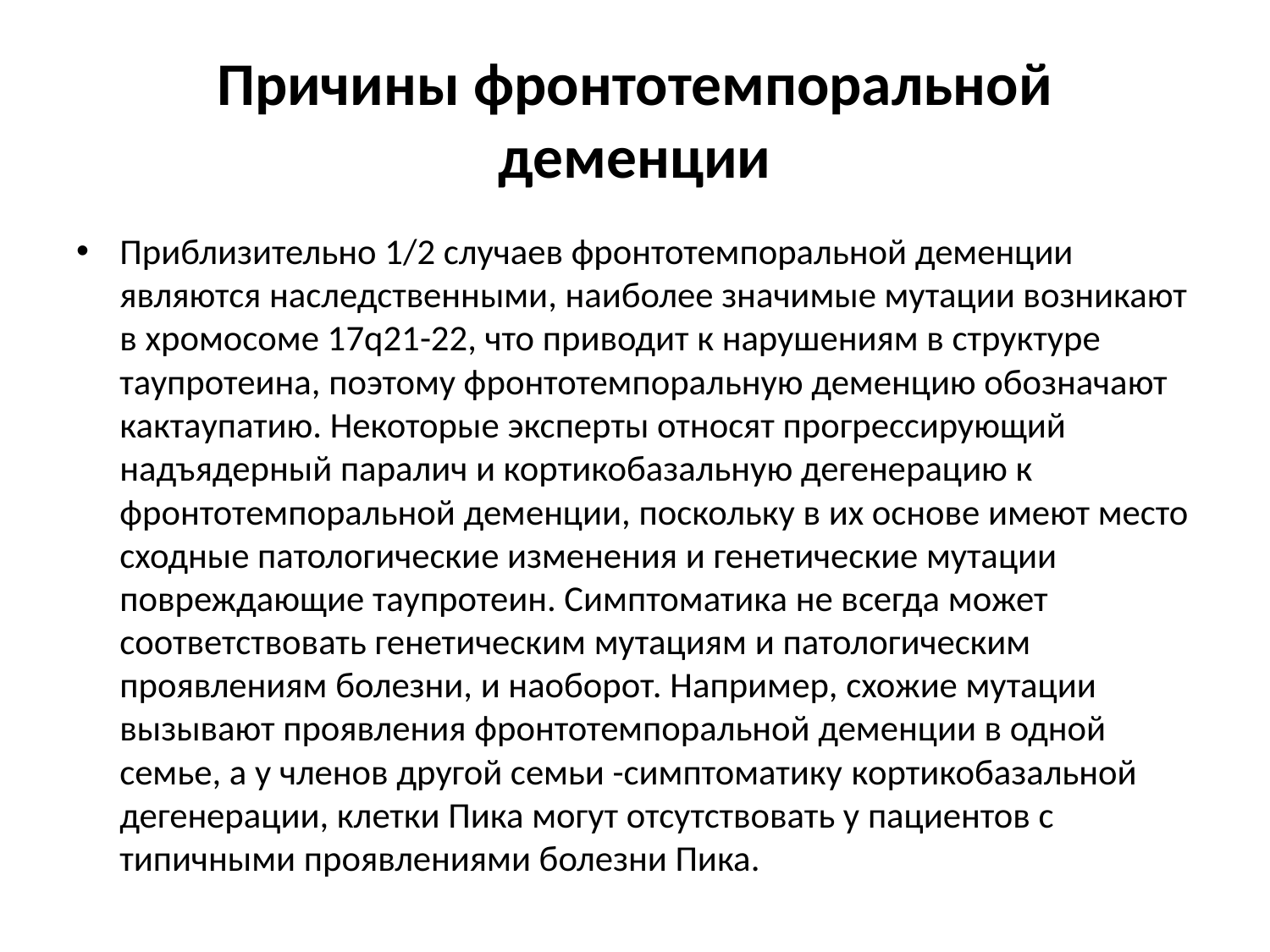

# Причины фронтотемпоральной деменции
Приблизительно 1/2 случаев фронтотемпоральной деменции являются наследственными, наиболее значимые мутации возникают в хромосоме 17q21-22, что приводит к нарушениям в структуре таупротеина, поэтому фронтотемпоральную деменцию обозначают кактаупатию. Некоторые эксперты относят прогрессирующий надъядерный паралич и кортикобазальную дегенерацию к фронтотемпоральной деменции, поскольку в их основе имеют место сходные патологические изменения и генетические мутации повреждающие таупротеин. Симптоматика не всегда может соответствовать генетическим мутациям и патологическим проявлениям болезни, и наоборот. Например, схожие мутации вызывают проявления фронтотемпоральной деменции в одной семье, а у членов другой семьи -симптоматику кортикобазальной дегенерации, клетки Пика могут отсутствовать у пациентов с типичными проявлениями болезни Пика.